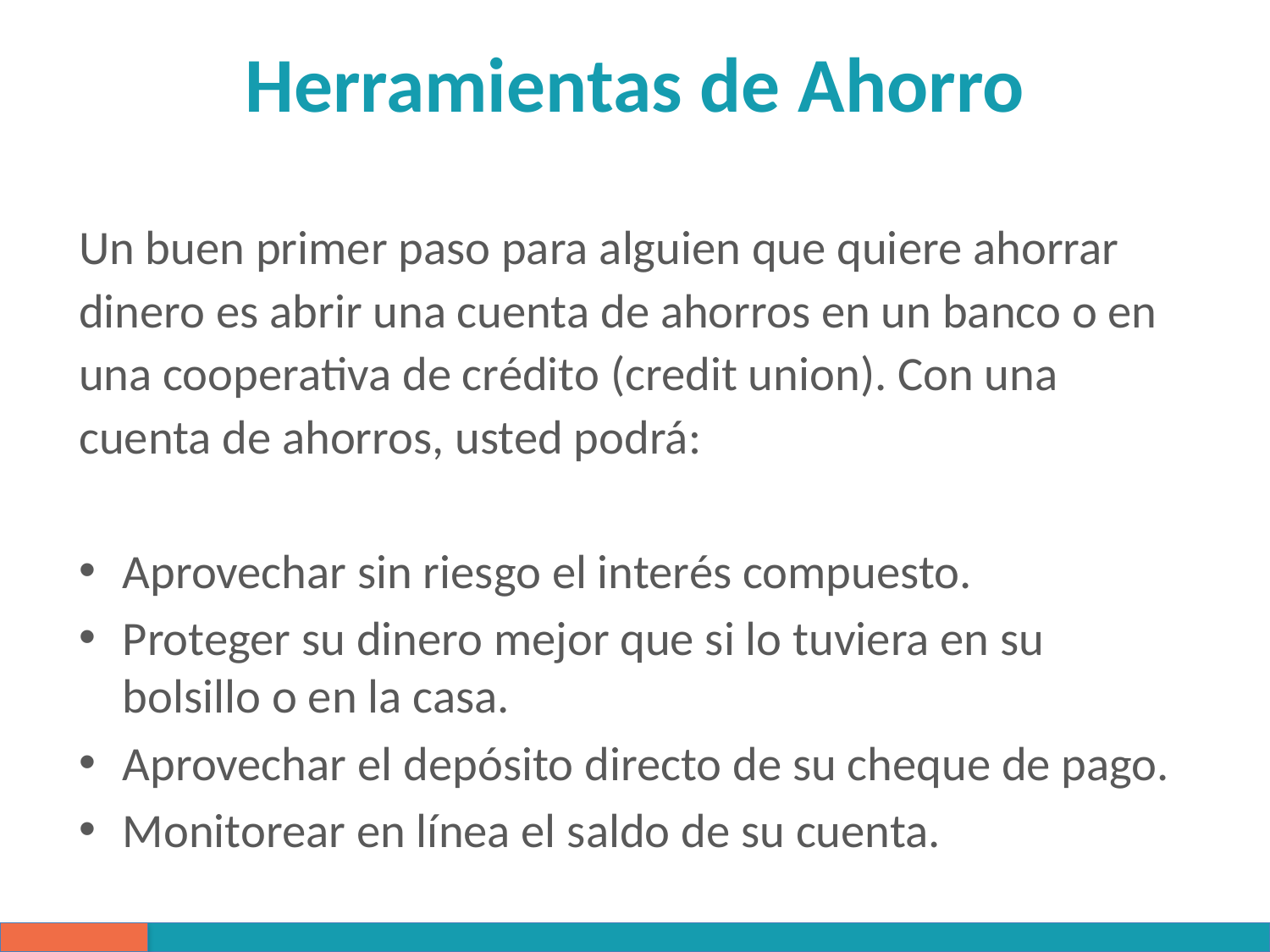

# Herramientas de Ahorro
Un buen primer paso para alguien que quiere ahorrar dinero es abrir una cuenta de ahorros en un banco o en una cooperativa de crédito (credit union). Con una cuenta de ahorros, usted podrá:

Aprovechar sin riesgo el interés compuesto.
Proteger su dinero mejor que si lo tuviera en su bolsillo o en la casa.
Aprovechar el depósito directo de su cheque de pago.
Monitorear en línea el saldo de su cuenta.